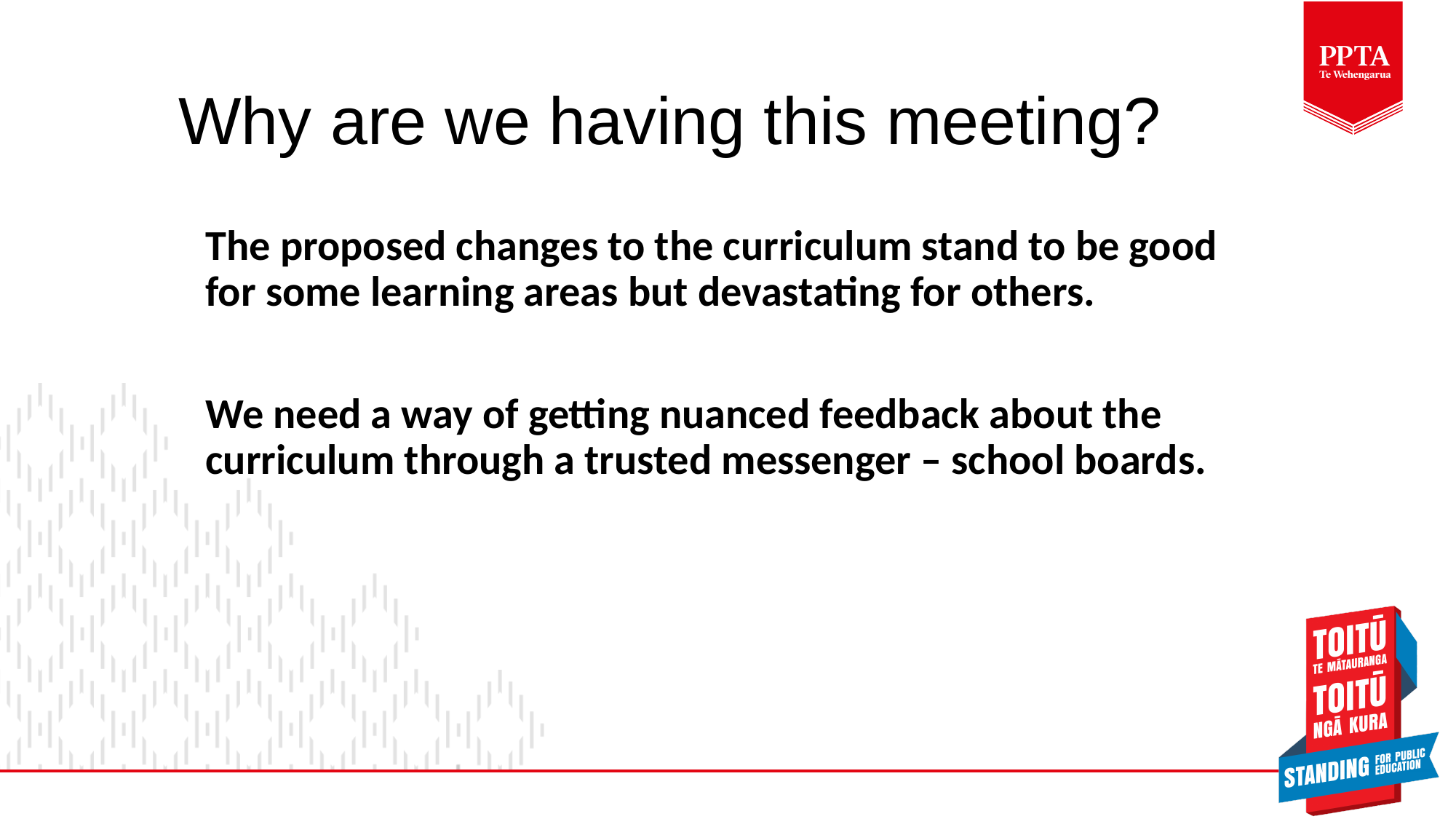

# Why are we having this meeting?
The proposed changes to the curriculum stand to be good for some learning areas but devastating for others.

We need a way of getting nuanced feedback about the curriculum through a trusted messenger – school boards.